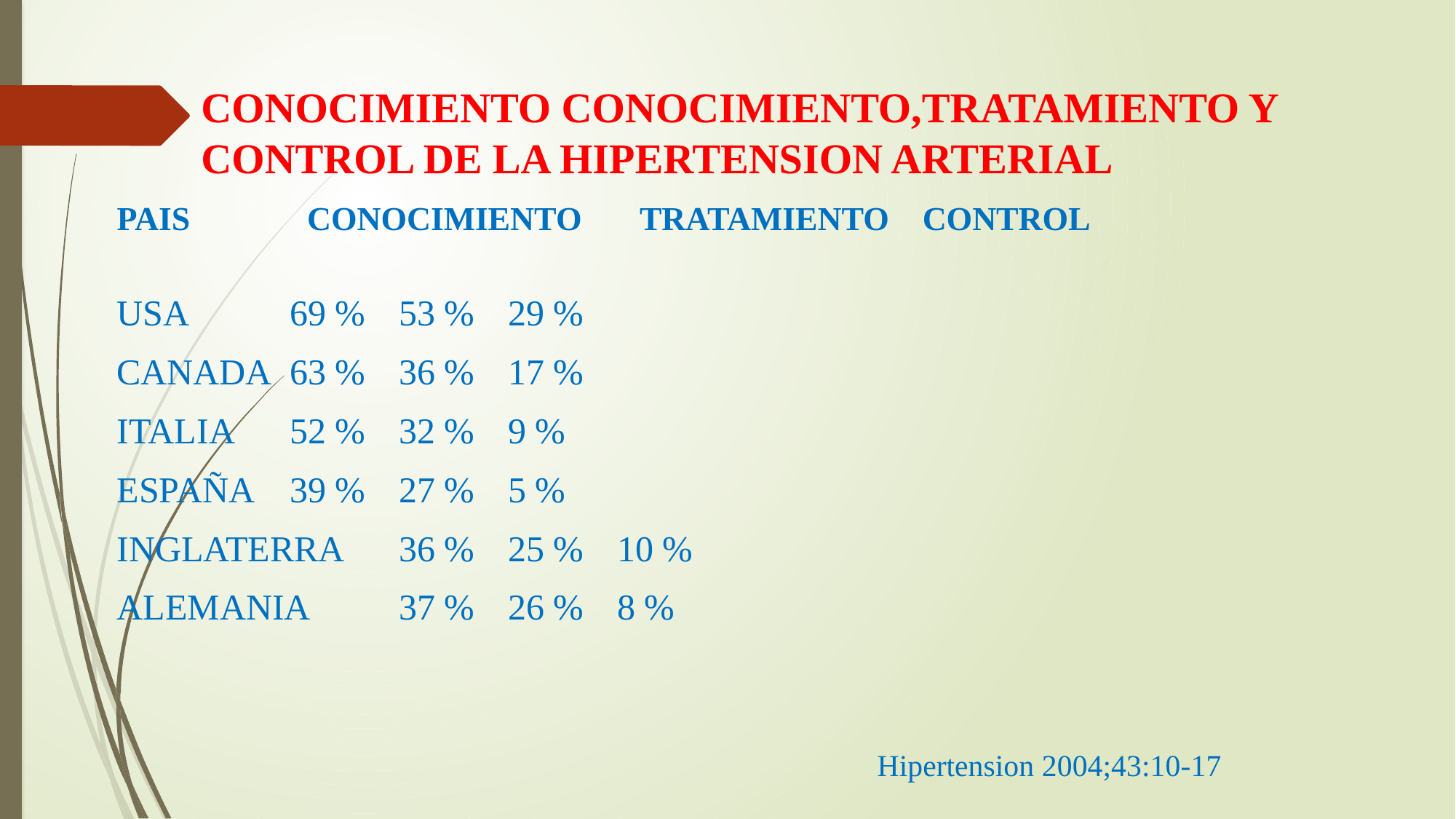

# CONOCIMIENTO CONOCIMIENTO,TRATAMIENTO Y CONTROL DE LA HIPERTENSION ARTERIAL
PAIS              CONOCIMIENTO       TRATAMIENTO    CONTROL

USA	69 %	53 %	29 %
CANADA	63 %	36 %	17 %
ITALIA	52 %	32 %	9 %
ESPAÑA	39 %	27 %	5 %
INGLATERRA	36 %	25 %	10 %
ALEMANIA	37 %	26 %	8 %

Hipertension 2004;43:10-17